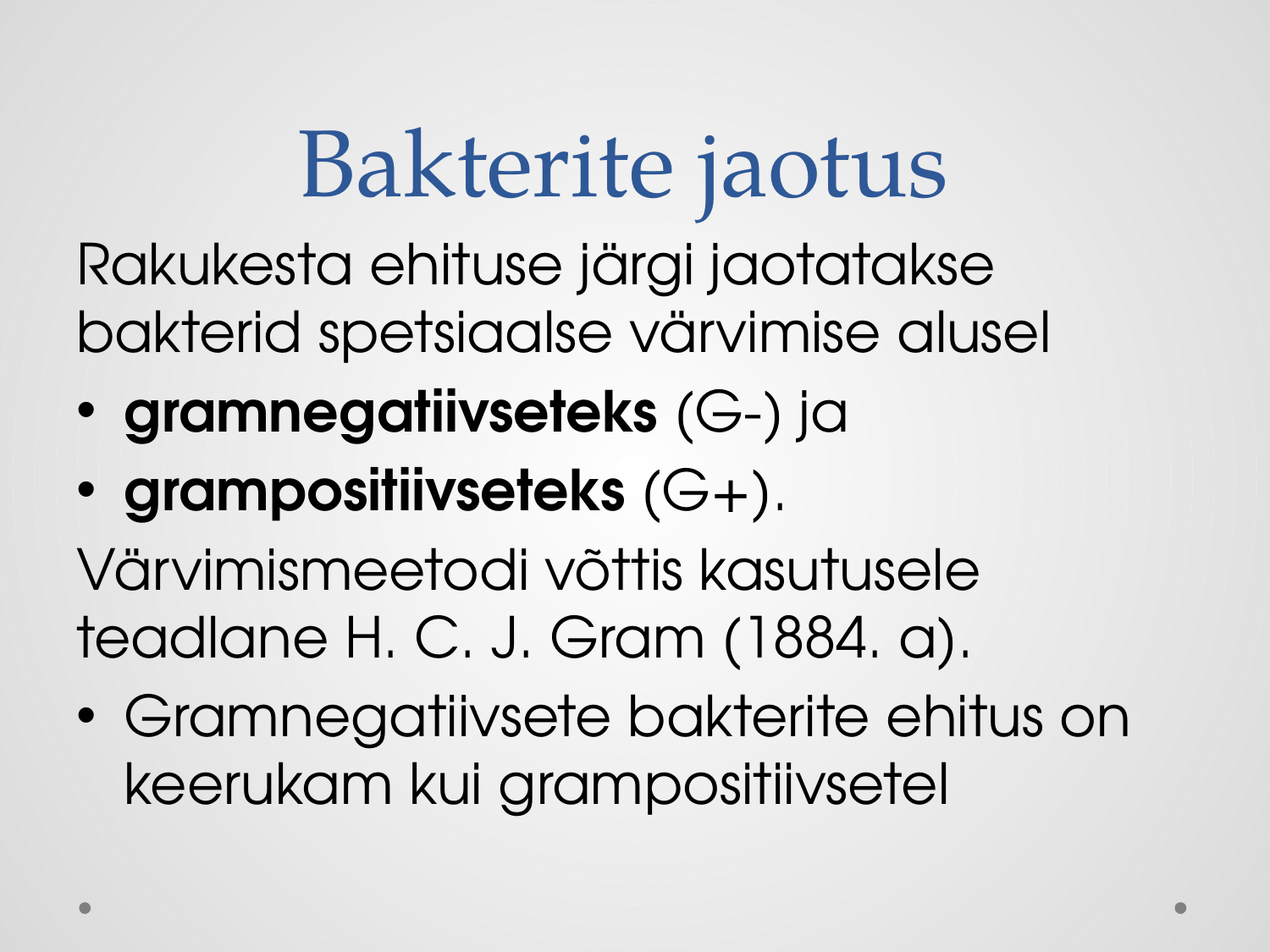

# Bakterite jaotus
Rakukesta ehituse järgi jaotatakse bakterid spetsiaalse värvimise alusel
gramnegatiivseteks (G-) ja
grampositiivseteks (G+).
Värvimismeetodi võttis kasutusele teadlane H. C. J. Gram (1884. a).
Gramnegatiivsete bakterite ehitus on keerukam kui grampositiivsetel